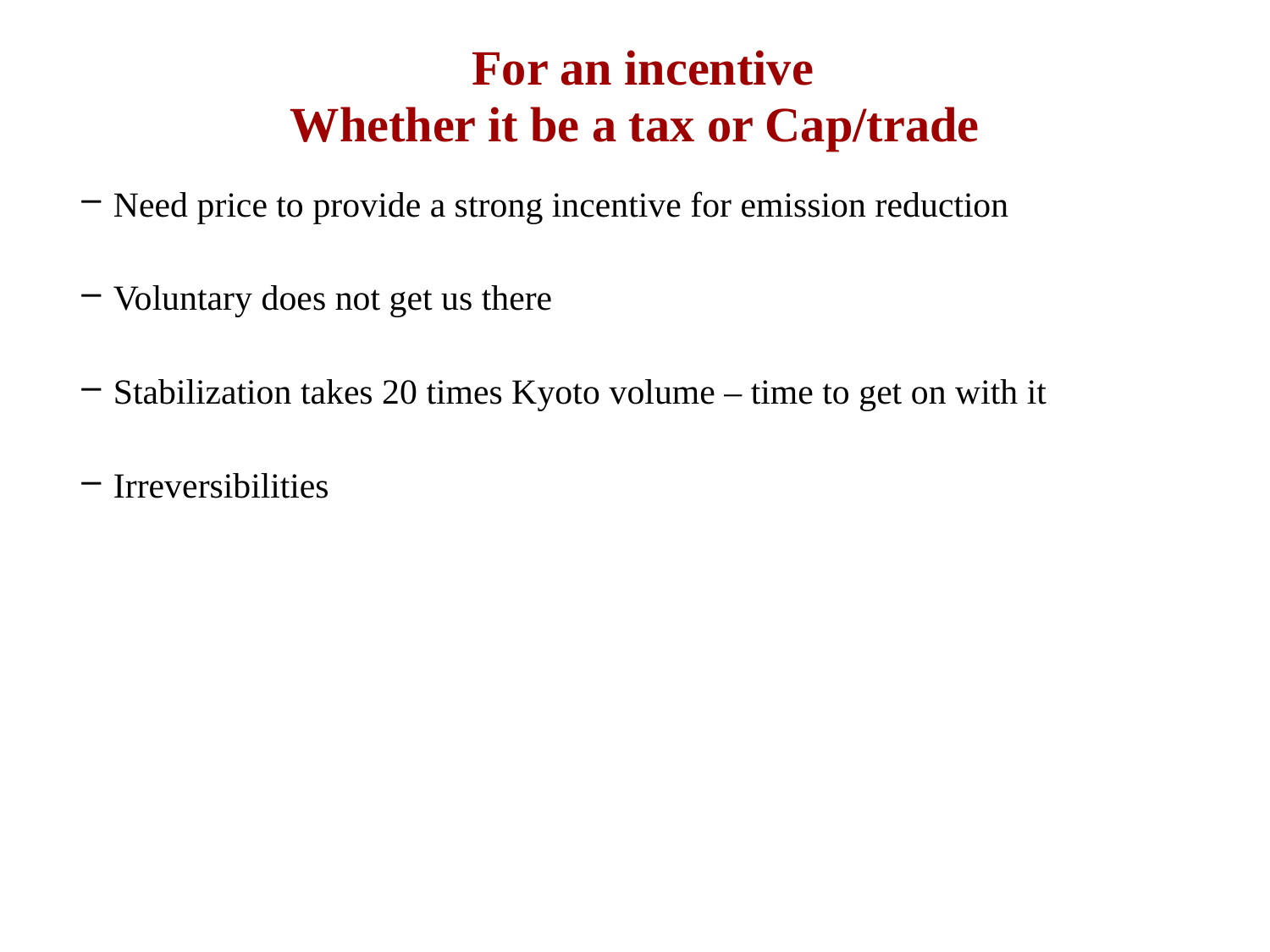

# For an incentive Whether it be a tax or Cap/trade
Need price to provide a strong incentive for emission reduction

Voluntary does not get us there

Stabilization takes 20 times Kyoto volume – time to get on with it

Irreversibilities